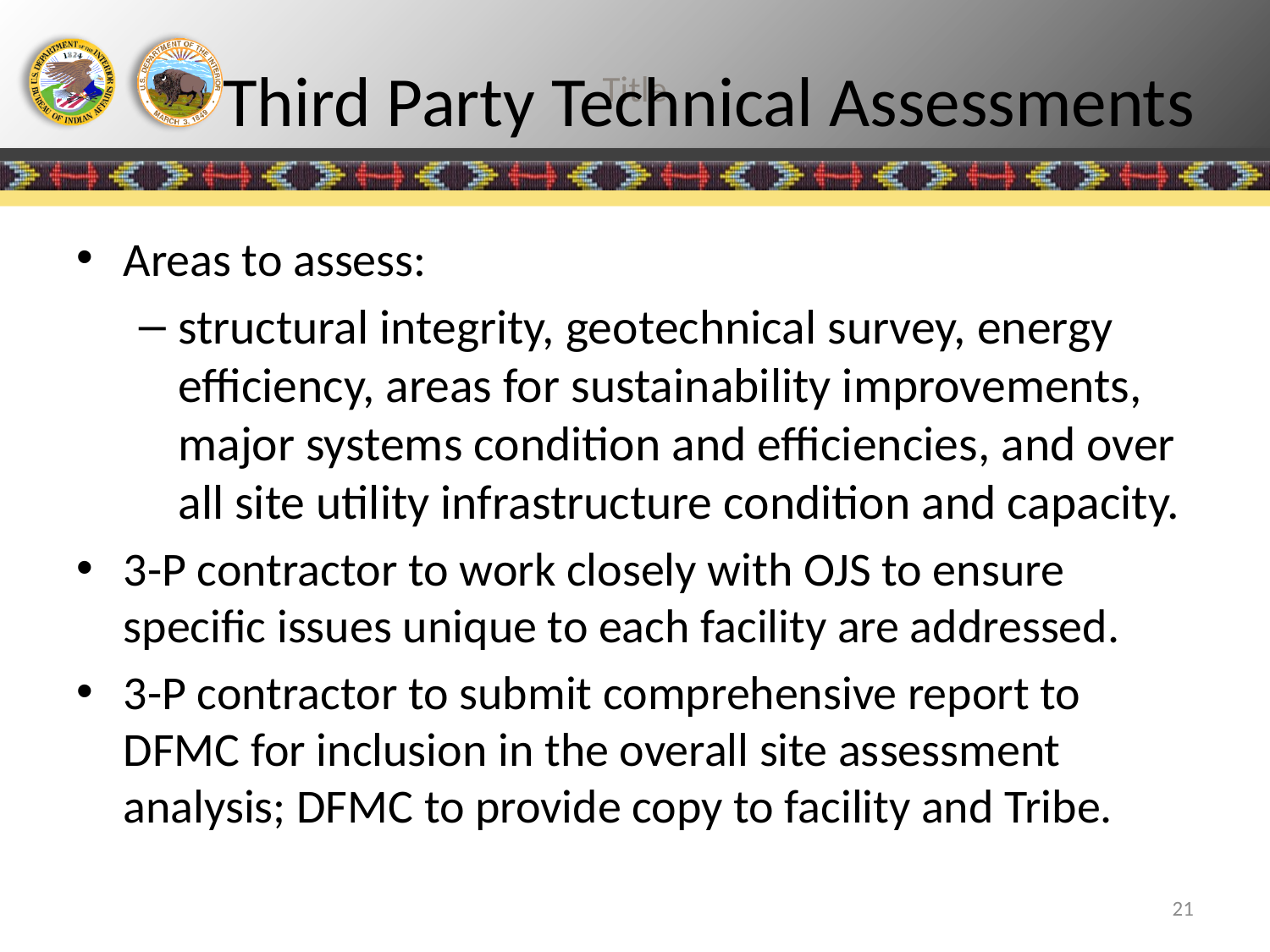

# Third Party Technical Assessments
Areas to assess:
structural integrity, geotechnical survey, energy efficiency, areas for sustainability improvements, major systems condition and efficiencies, and over all site utility infrastructure condition and capacity.
3-P contractor to work closely with OJS to ensure specific issues unique to each facility are addressed.
3-P contractor to submit comprehensive report to DFMC for inclusion in the overall site assessment analysis; DFMC to provide copy to facility and Tribe.
21